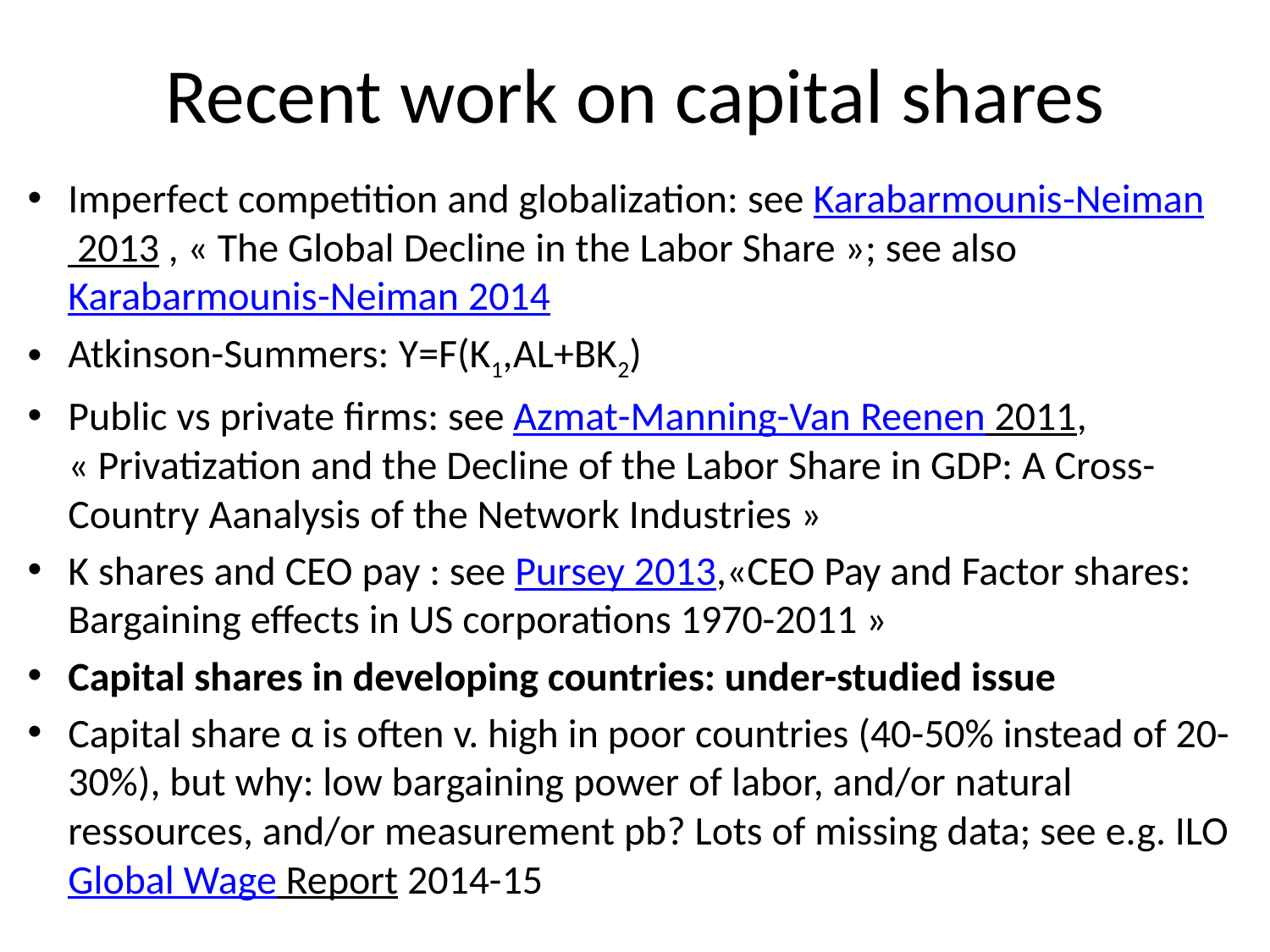

# Recent work on capital shares
Imperfect competition and globalization: see Karabarmounis-Neiman 2013 , « The Global Decline in the Labor Share »; see also Karabarmounis-Neiman 2014
Atkinson-Summers: Y=F(K1,AL+BK2)
Public vs private firms: see Azmat-Manning-Van Reenen 2011, « Privatization and the Decline of the Labor Share in GDP: A Cross-Country Aanalysis of the Network Industries »
K shares and CEO pay : see Pursey 2013,«CEO Pay and Factor shares: Bargaining effects in US corporations 1970-2011 »
Capital shares in developing countries: under-studied issue
Capital share α is often v. high in poor countries (40-50% instead of 20-30%), but why: low bargaining power of labor, and/or natural ressources, and/or measurement pb? Lots of missing data; see e.g. ILO Global Wage Report 2014-15